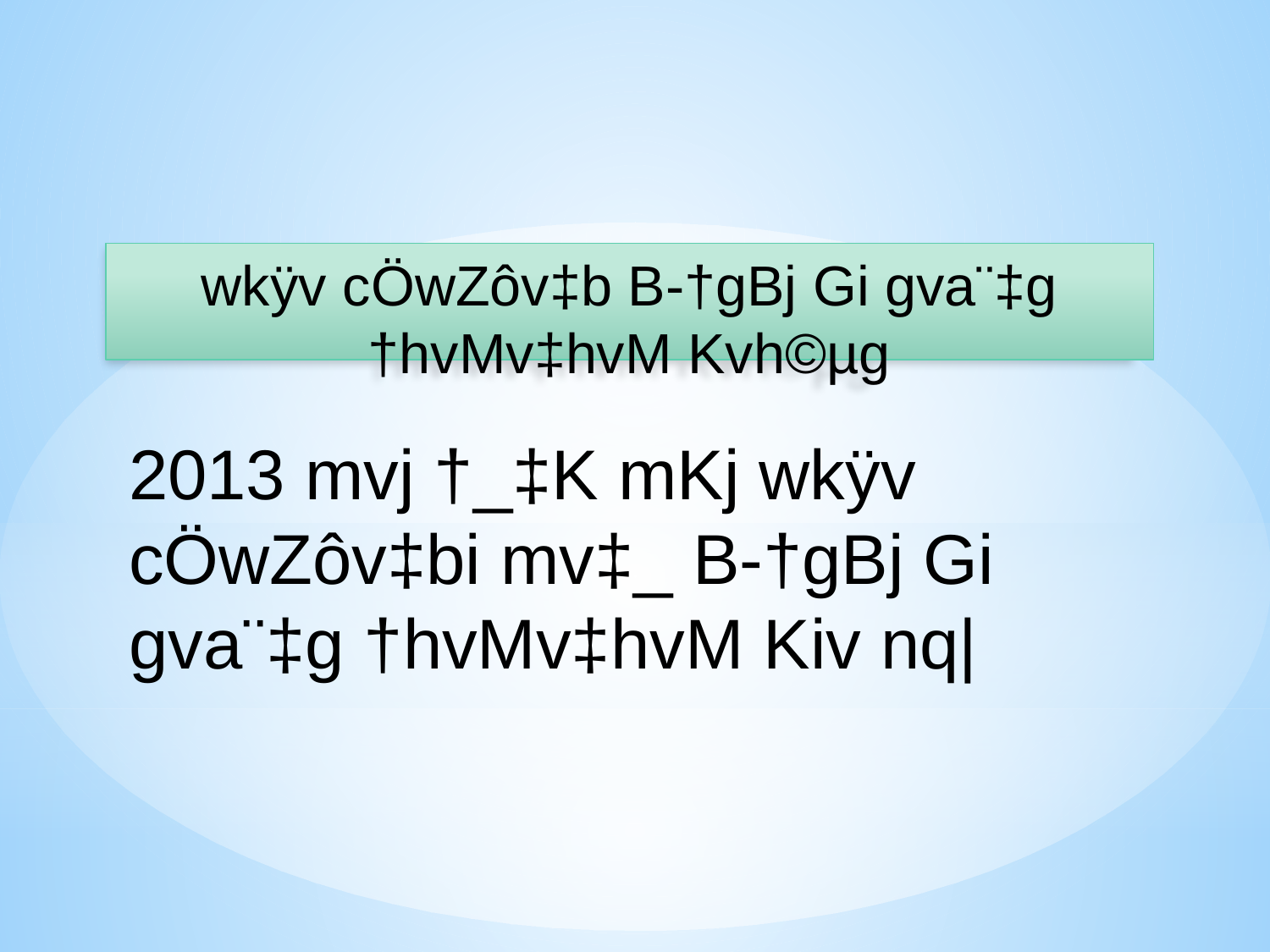

wkÿv cÖwZôv‡b B-†gBj Gi gva¨‡g †hvMv‡hvM Kvh©µg
2013 mvj †_‡K mKj wkÿv cÖwZôv‡bi mv‡_ B-†gBj Gi gva¨‡g †hvMv‡hvM Kiv nq|